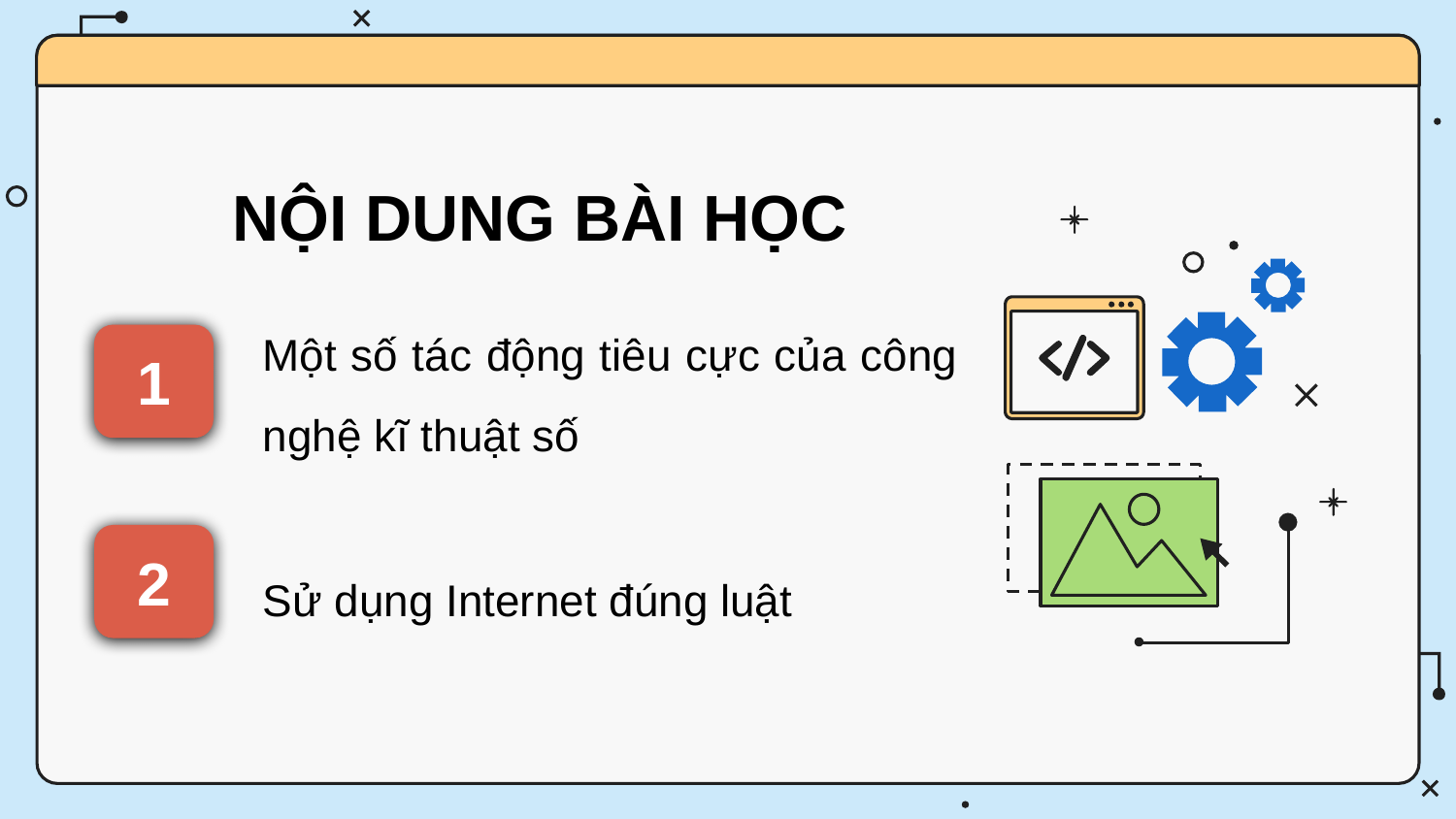

NỘI DUNG BÀI HỌC

Một số tác động tiêu cực của công nghệ kĩ thuật số
1
2
Sử dụng Internet đúng luật